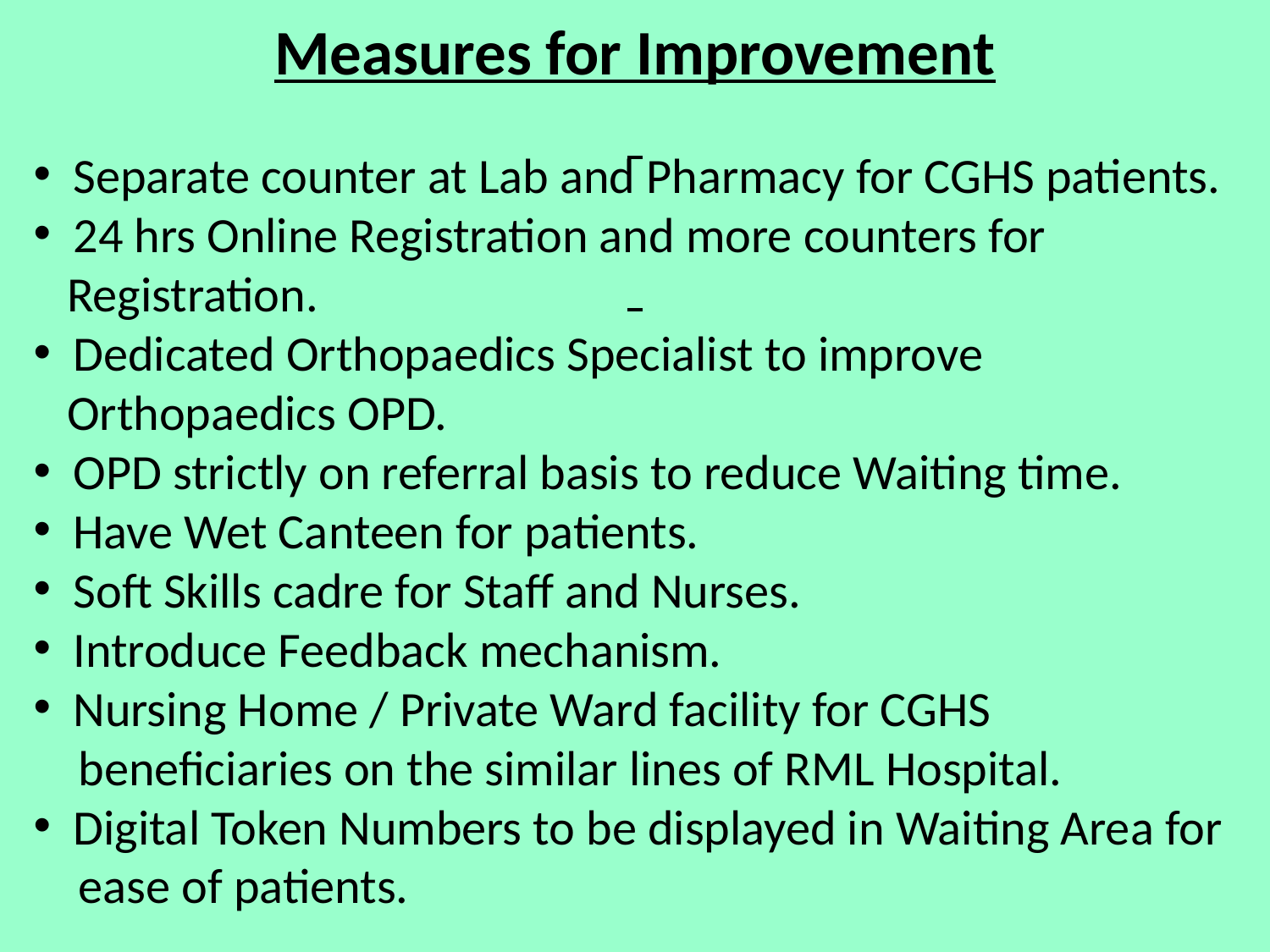

# Measures for Improvement
  Separate counter at Lab and Pharmacy for CGHS patients.
  24 hrs Online Registration and more counters for
   Registration.
  Dedicated Orthopaedics Specialist to improve
   Orthopaedics OPD.
  OPD strictly on referral basis to reduce Waiting time.
  Have Wet Canteen for patients.
  Soft Skills cadre for Staff and Nurses.
  Introduce Feedback mechanism.
  Nursing Home / Private Ward facility for CGHS
    beneficiaries on the similar lines of RML Hospital.
  Digital Token Numbers to be displayed in Waiting Area for
    ease of patients.